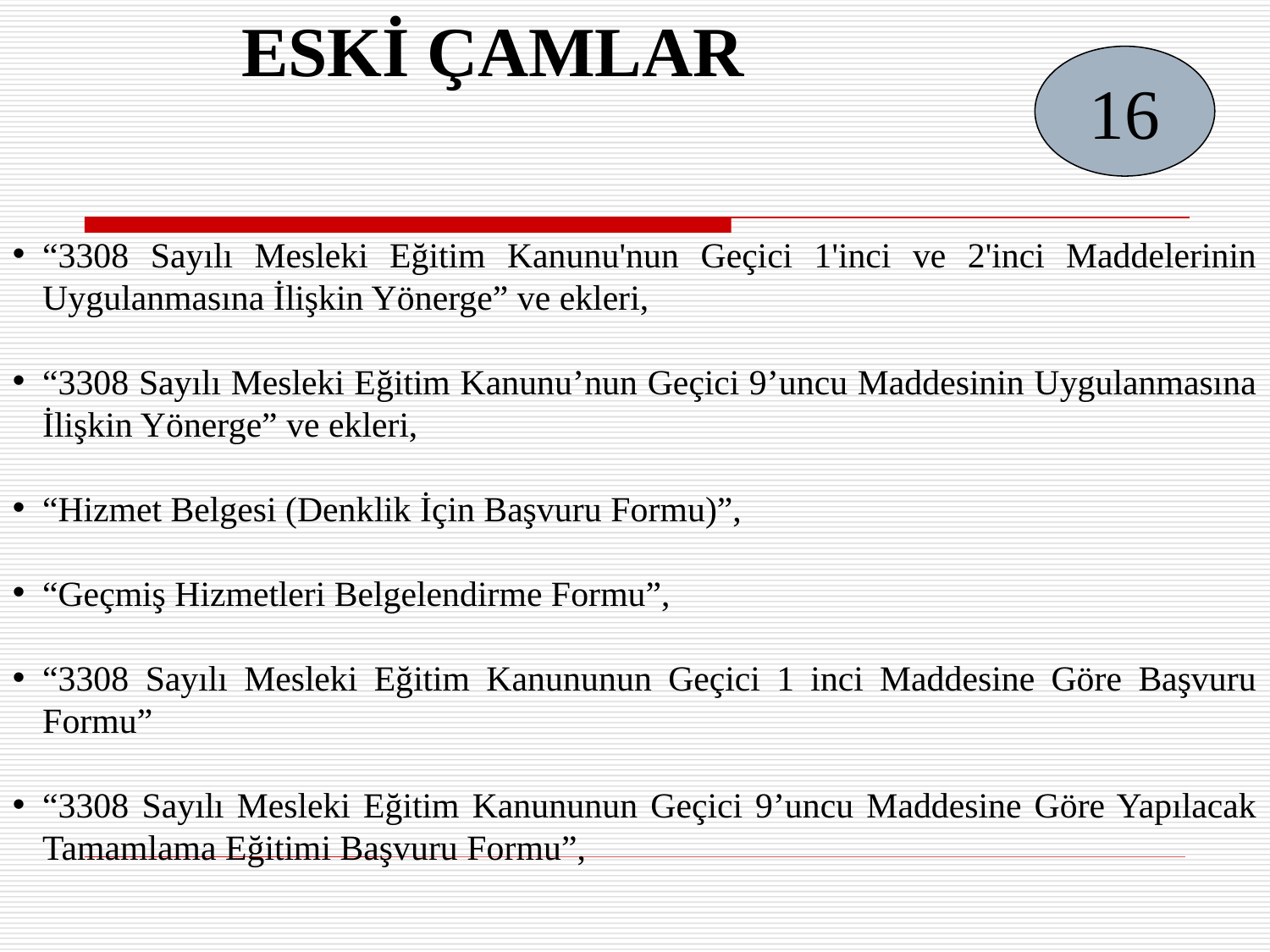

ESKİ ÇAMLAR
16
“3308 Sayılı Mesleki Eğitim Kanunu'nun Geçici 1'inci ve 2'inci Maddelerinin Uygulanmasına İlişkin Yönerge” ve ekleri,

“3308 Sayılı Mesleki Eğitim Kanunu’nun Geçici 9’uncu Maddesinin Uygulanmasına İlişkin Yönerge” ve ekleri,

“Hizmet Belgesi (Denklik İçin Başvuru Formu)”,

“Geçmiş Hizmetleri Belgelendirme Formu”,

“3308 Sayılı Mesleki Eğitim Kanununun Geçici 1 inci Maddesine Göre Başvuru Formu”

“3308 Sayılı Mesleki Eğitim Kanununun Geçici 9’uncu Maddesine Göre Yapılacak Tamamlama Eğitimi Başvuru Formu”,